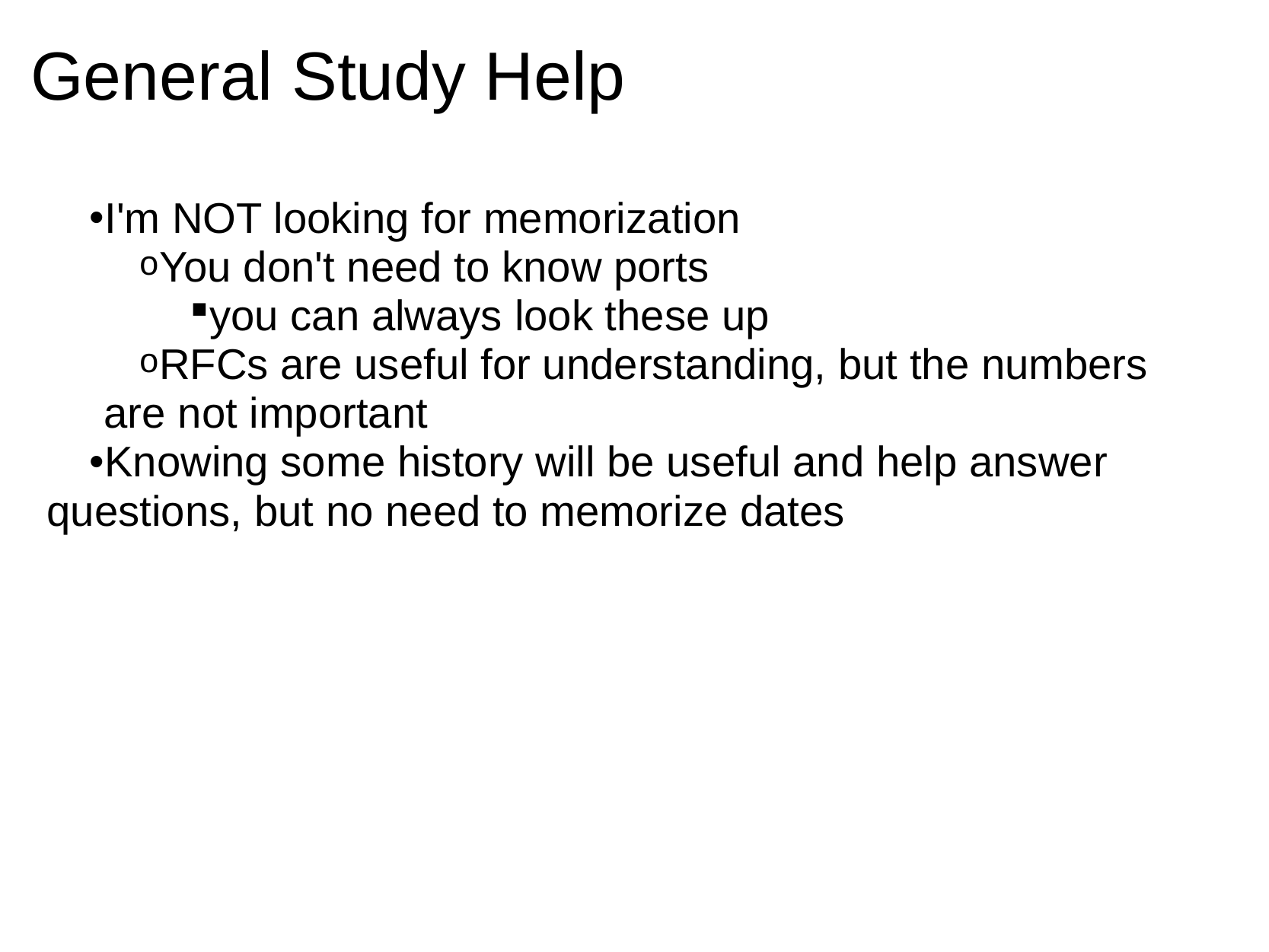

# General Study Help
I'm NOT looking for memorization
You don't need to know ports
you can always look these up
RFCs are useful for understanding, but the numbers are not important
Knowing some history will be useful and help answer questions, but no need to memorize dates